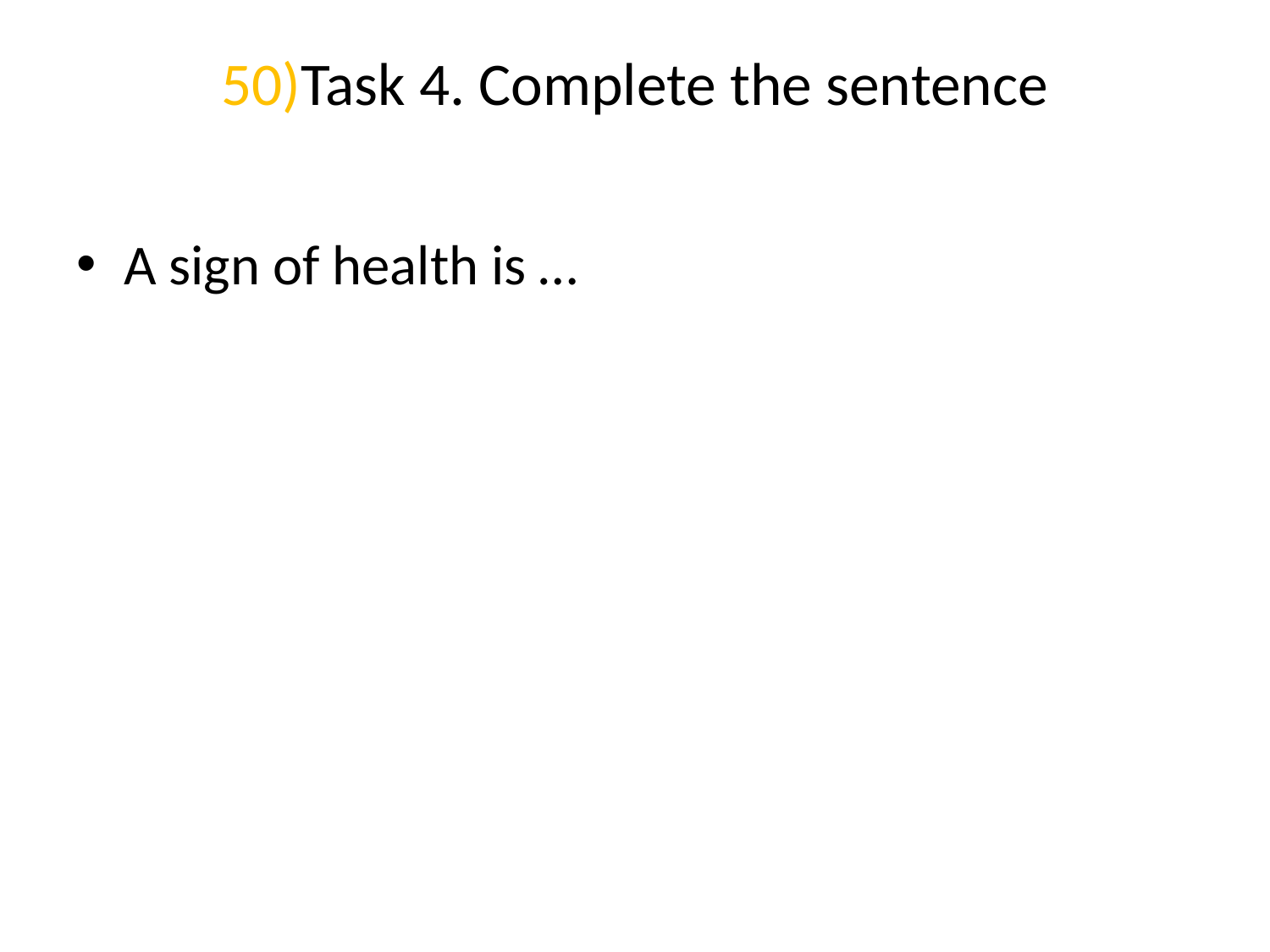

# 50)Task 4. Complete the sentence
A sign of health is …